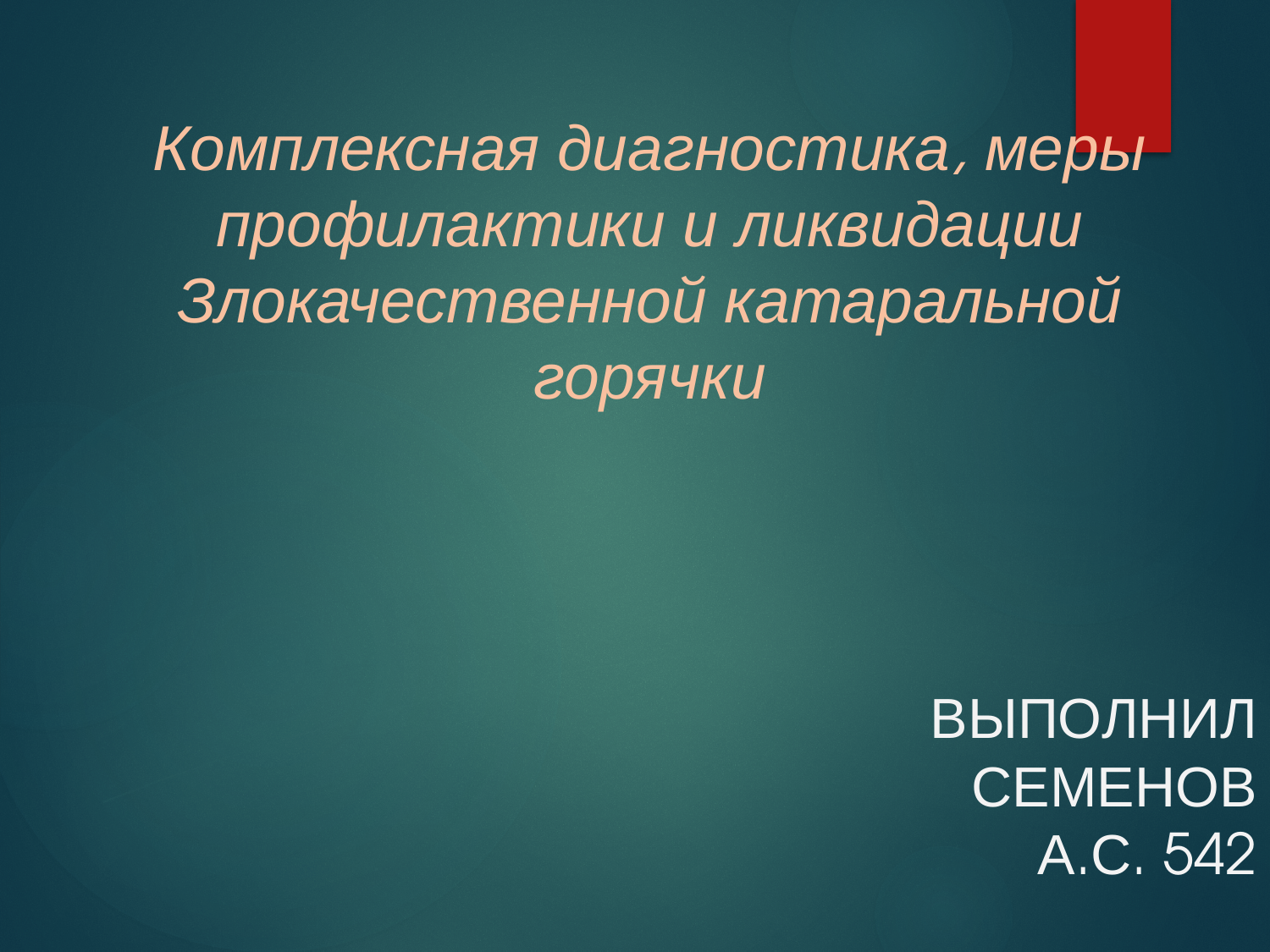

# Комплексная диагностика, меры профилактики и ликвидации Злокачественной катаральной горячки
Выполнил Семенов А.С. 542